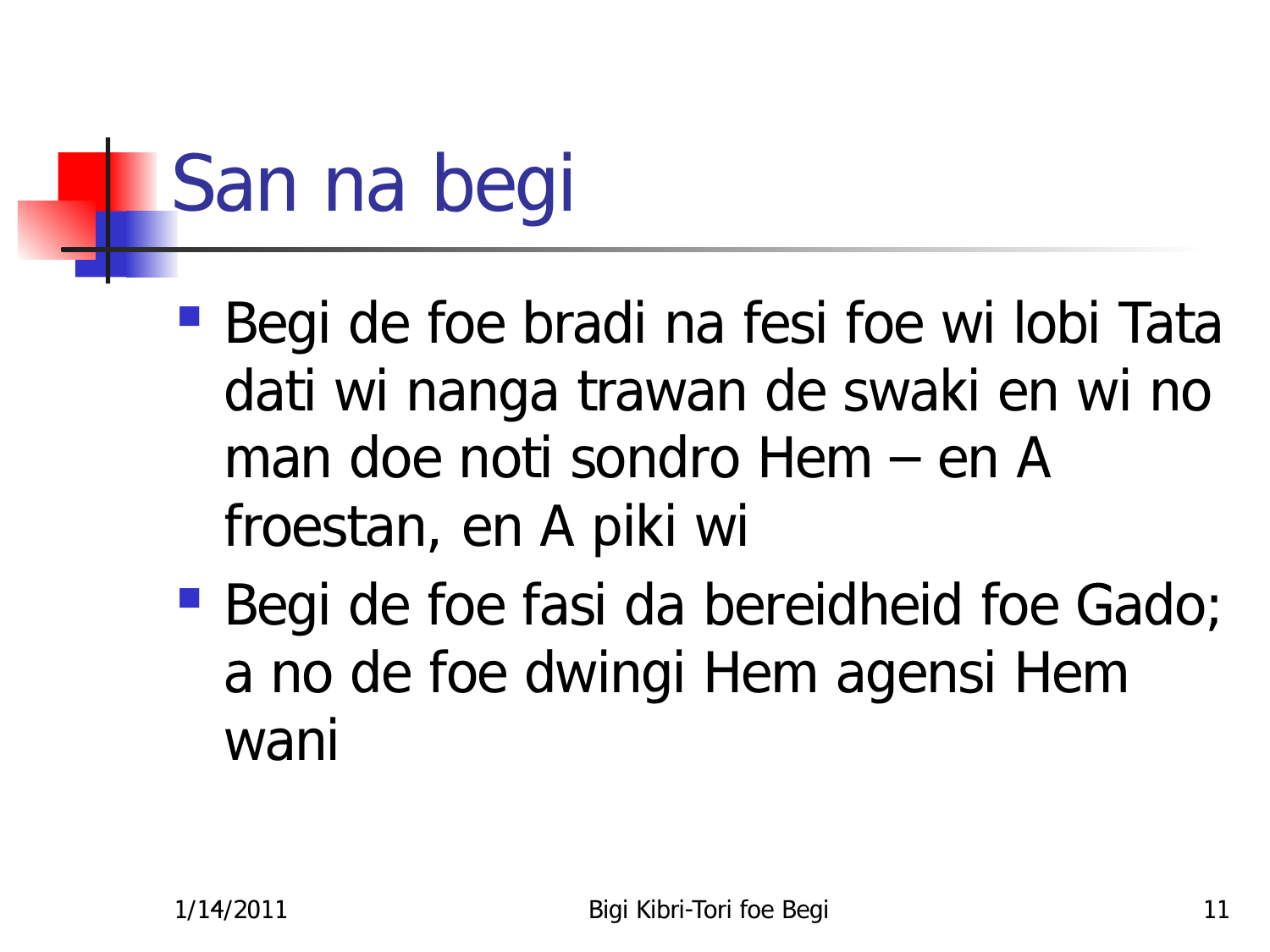

# San na begi
Begi de foe bradi na fesi foe wi lobi Tata dati wi nanga trawan de swaki en wi no man doe noti sondro Hem – en A froestan, en A piki wi
Begi de foe fasi da bereidheid foe Gado; a no de foe dwingi Hem agensi Hem wani
1/14/2011
Bigi Kibri-Tori foe Begi
11